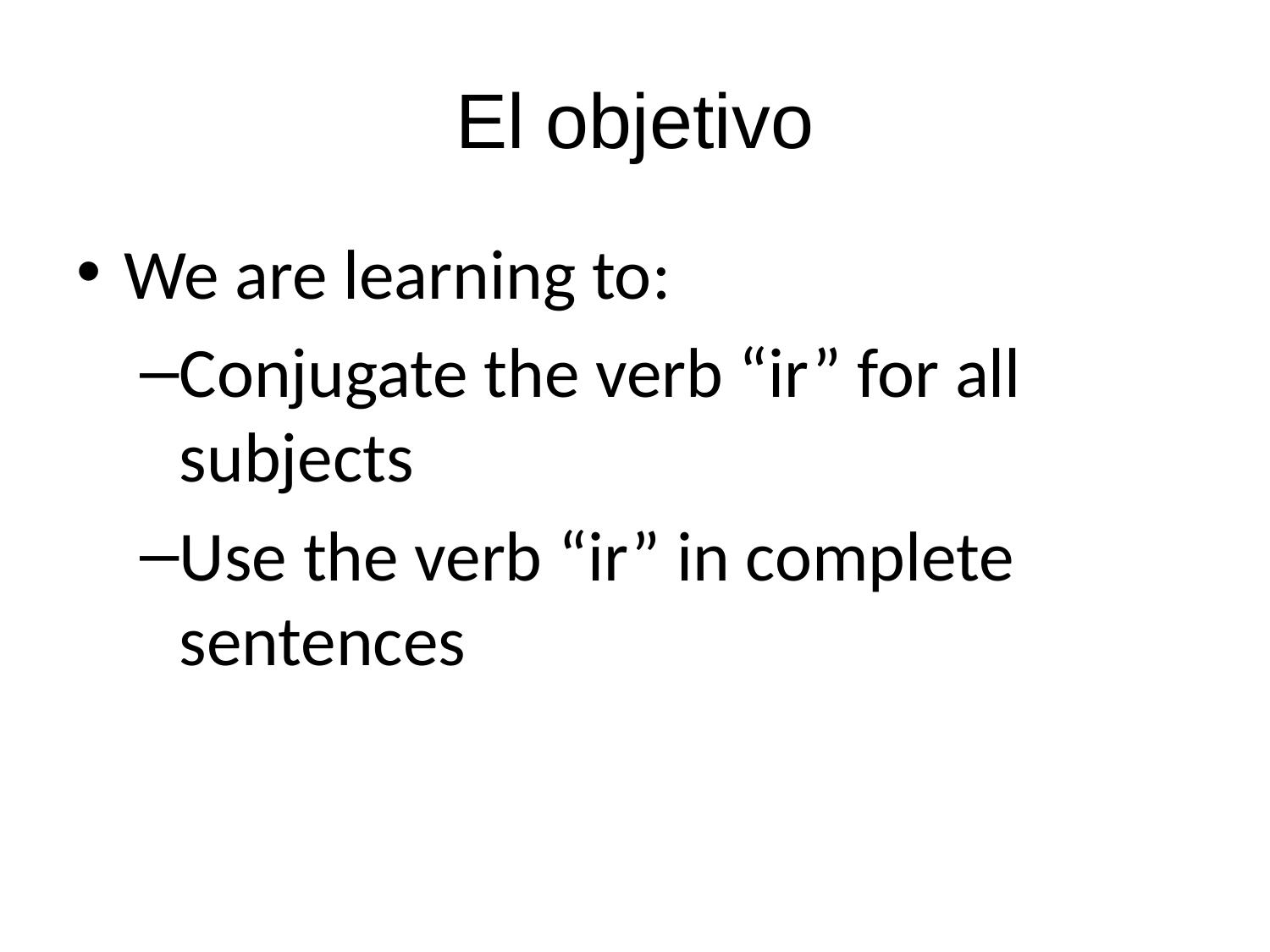

# El objetivo
We are learning to:
Conjugate the verb “ir” for all subjects
Use the verb “ir” in complete sentences